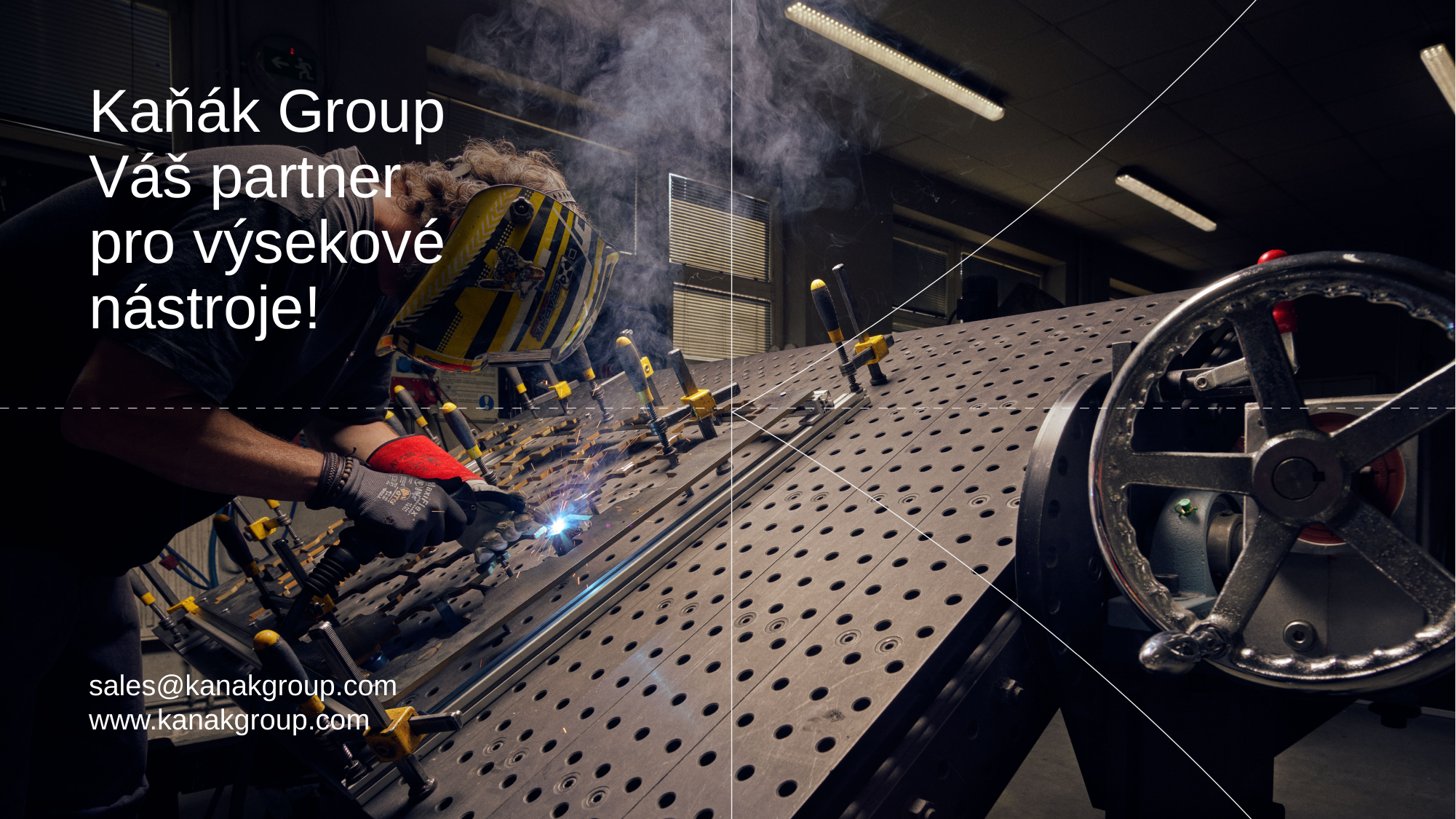

Kaňák Group Váš partner pro výsekové nástroje!
# sales@kanakgroup.com www.kanakgroup.com